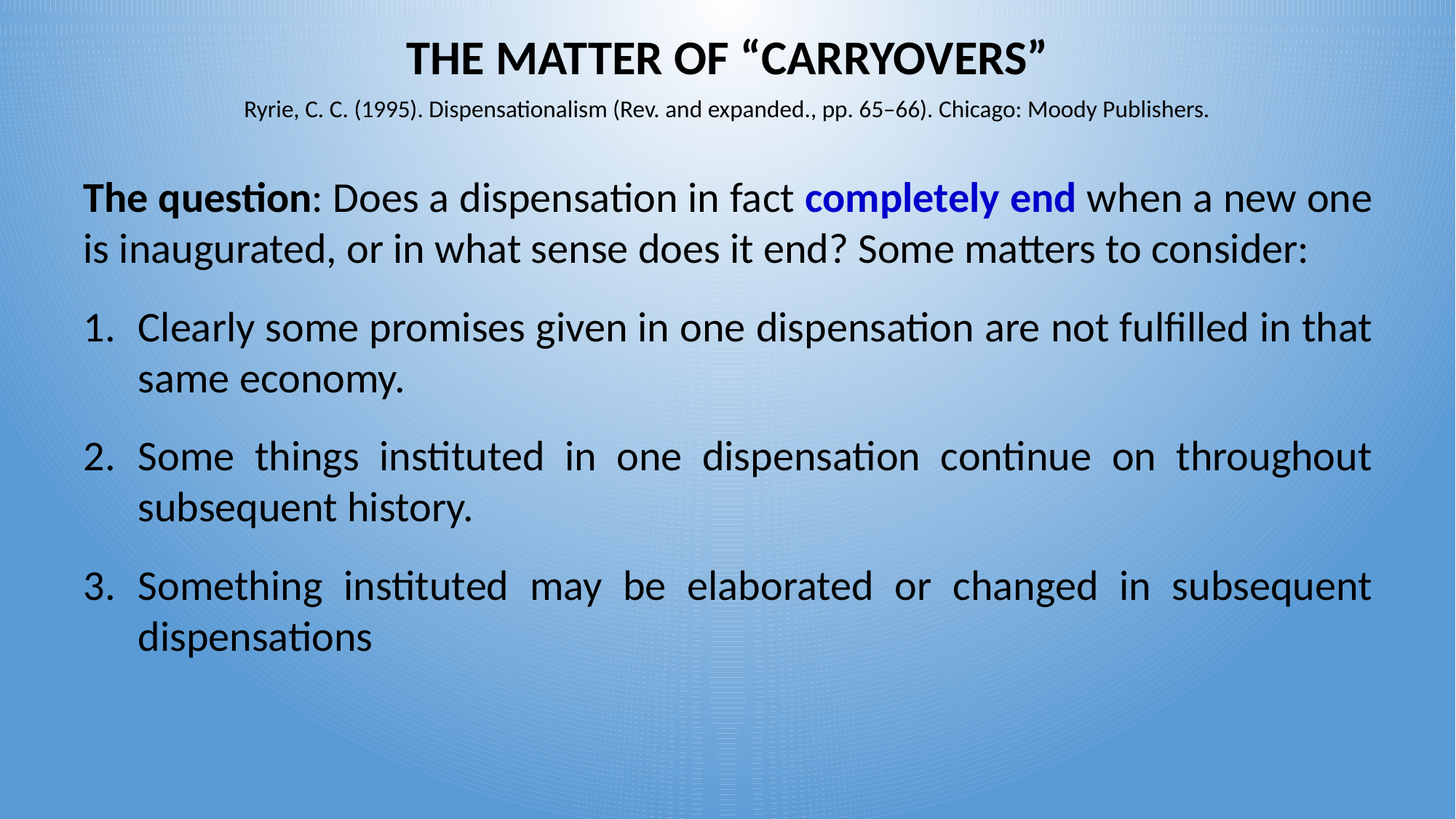

THE MATTER OF “CARRYOVERS”
Ryrie, C. C. (1995). Dispensationalism (Rev. and expanded., pp. 65–66). Chicago: Moody Publishers.
The question: Does a dispensation in fact completely end when a new one is inaugurated, or in what sense does it end? Some matters to consider:
Clearly some promises given in one dispensation are not fulfilled in that same economy.
Some things instituted in one dispensation continue on throughout subsequent history.
Something instituted may be elaborated or changed in subsequent dispensations